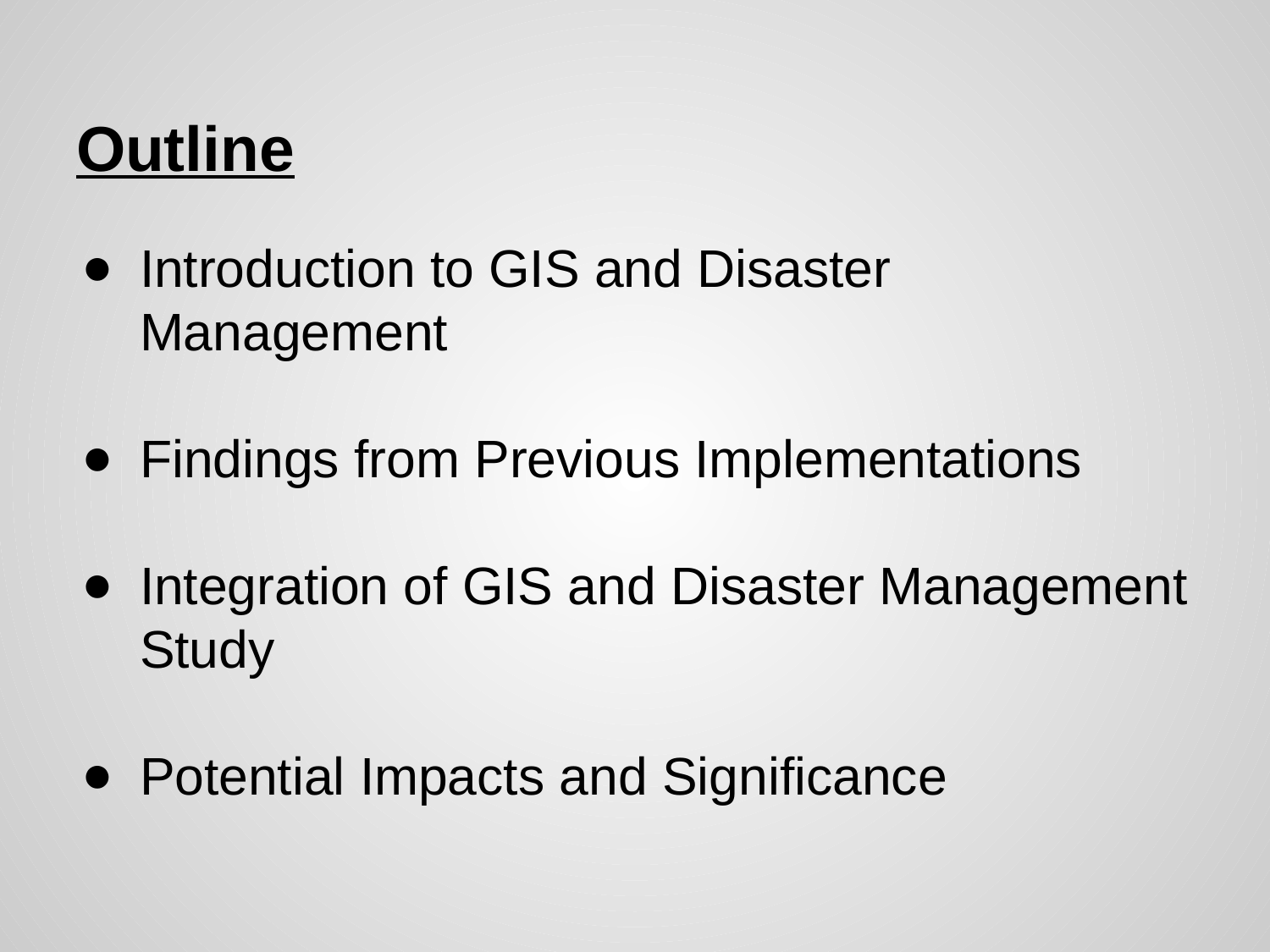

# Outline
Introduction to GIS and Disaster Management

Findings from Previous Implementations

Integration of GIS and Disaster Management Study

Potential Impacts and Significance